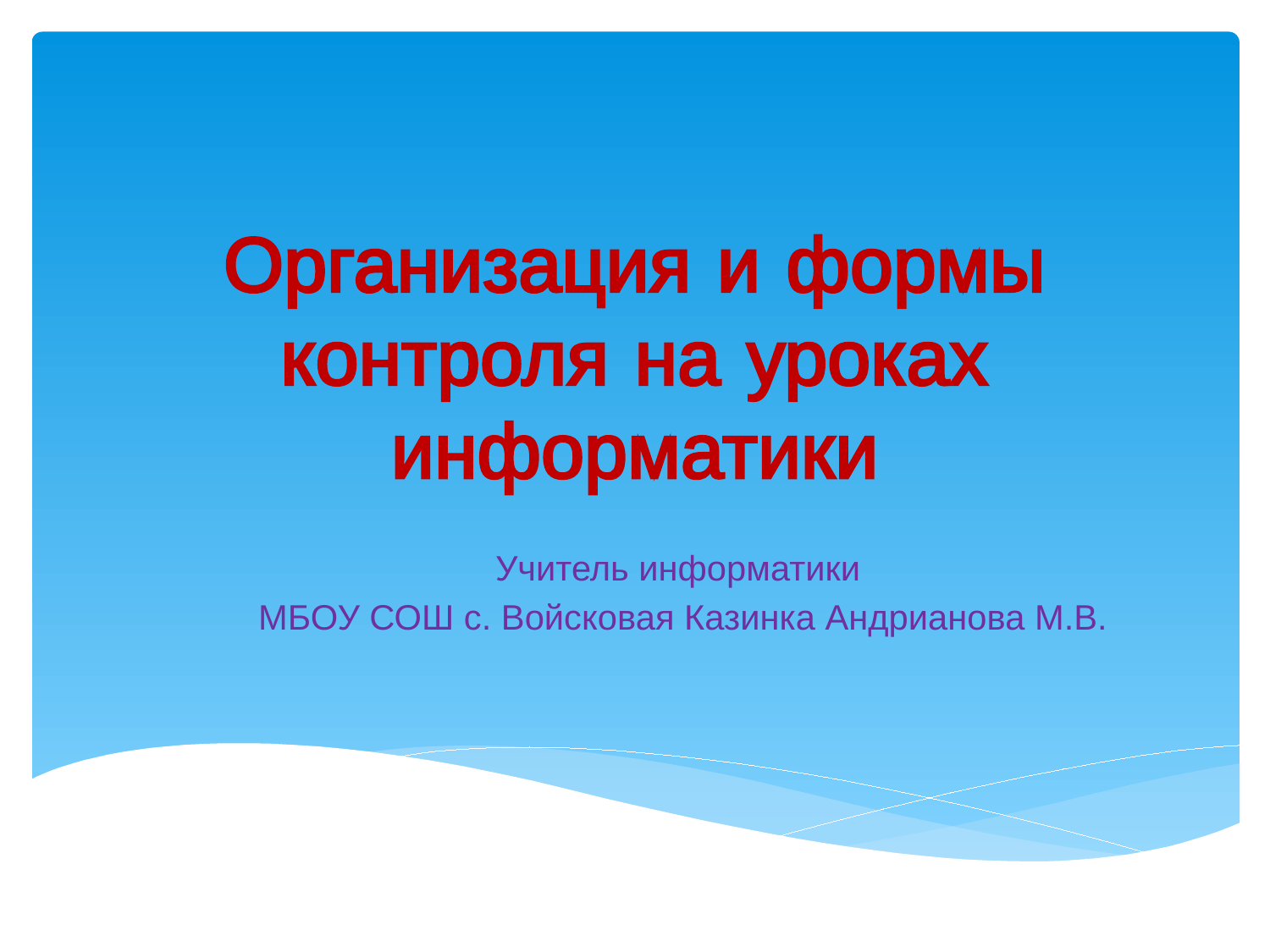

# Организация и формы контроля на уроках информатики
Учитель информатики
МБОУ СОШ с. Войсковая Казинка Андрианова М.В.